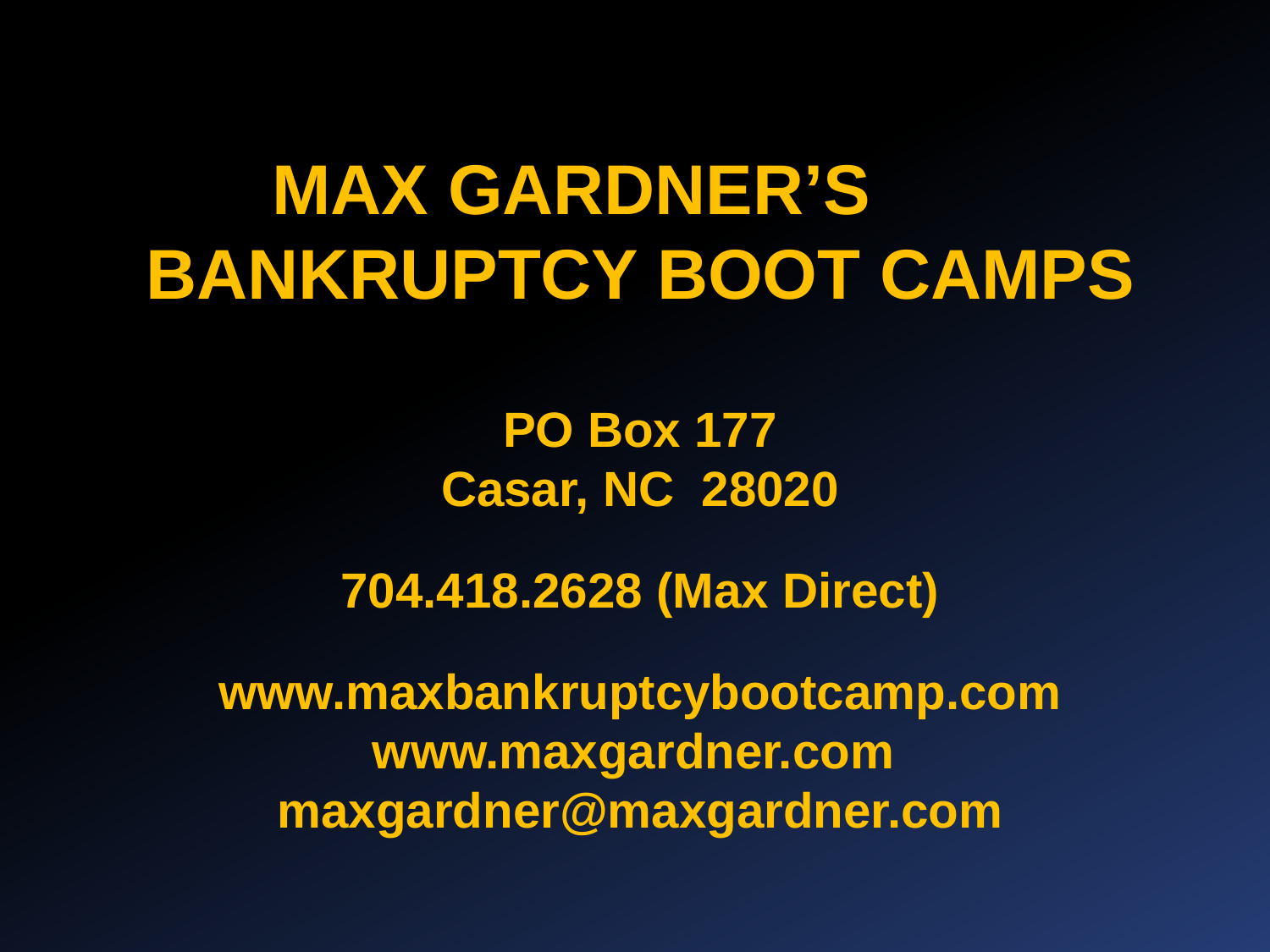

MAX GARDNER’S        BANKRUPTCY BOOT CAMPS

PO Box 177
Casar, NC  28020

704.418.2628 (Max Direct)

www.maxbankruptcybootcamp.com
www.maxgardner.com
maxgardner@maxgardner.com